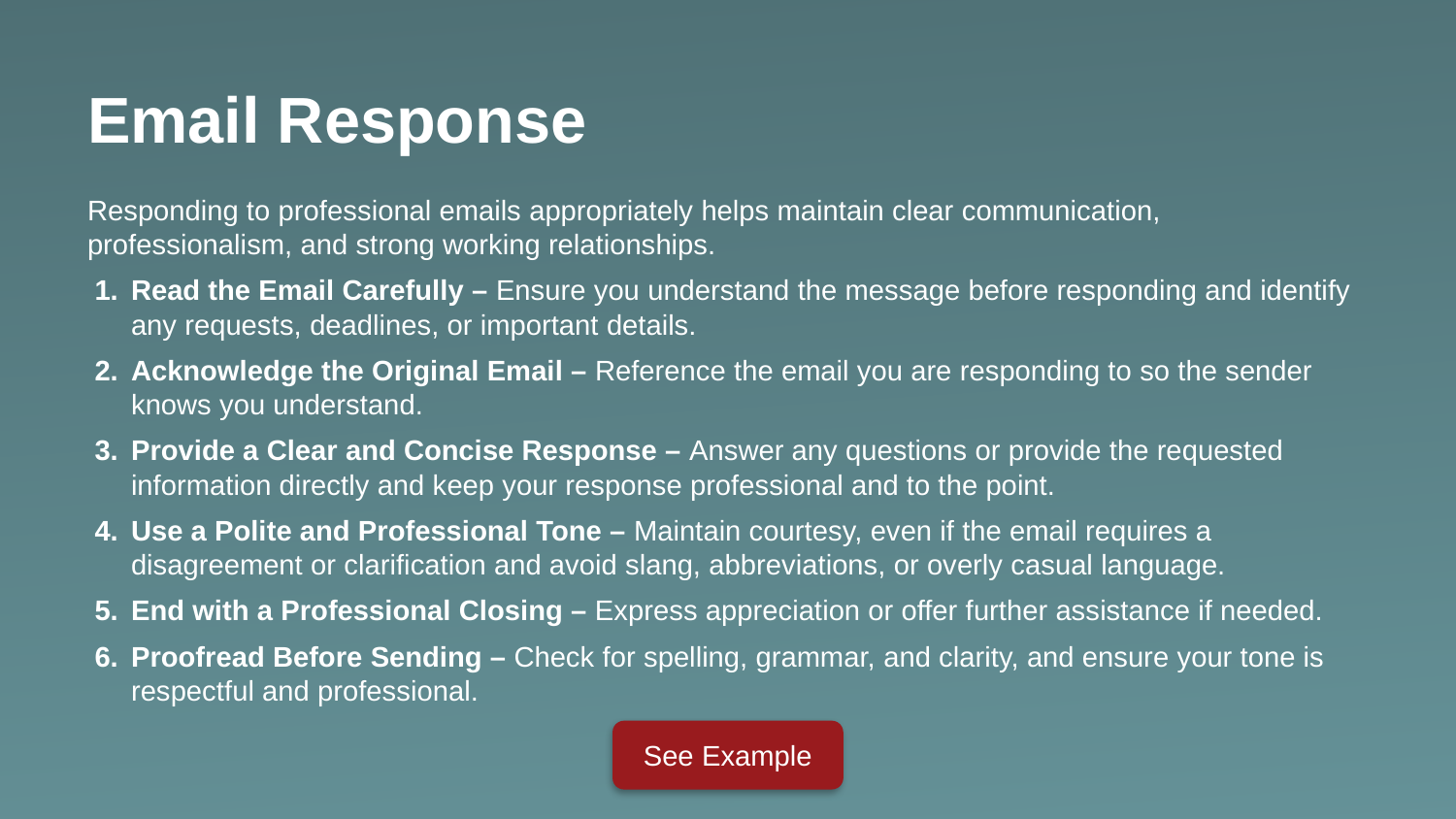

Email Response
Responding to professional emails appropriately helps maintain clear communication, professionalism, and strong working relationships.
Read the Email Carefully – Ensure you understand the message before responding and identify any requests, deadlines, or important details.
Acknowledge the Original Email – Reference the email you are responding to so the sender knows you understand.
Provide a Clear and Concise Response – Answer any questions or provide the requested information directly and keep your response professional and to the point.
Use a Polite and Professional Tone – Maintain courtesy, even if the email requires a disagreement or clarification and avoid slang, abbreviations, or overly casual language.
End with a Professional Closing – Express appreciation or offer further assistance if needed.
Proofread Before Sending – Check for spelling, grammar, and clarity, and ensure your tone is respectful and professional.
See Example